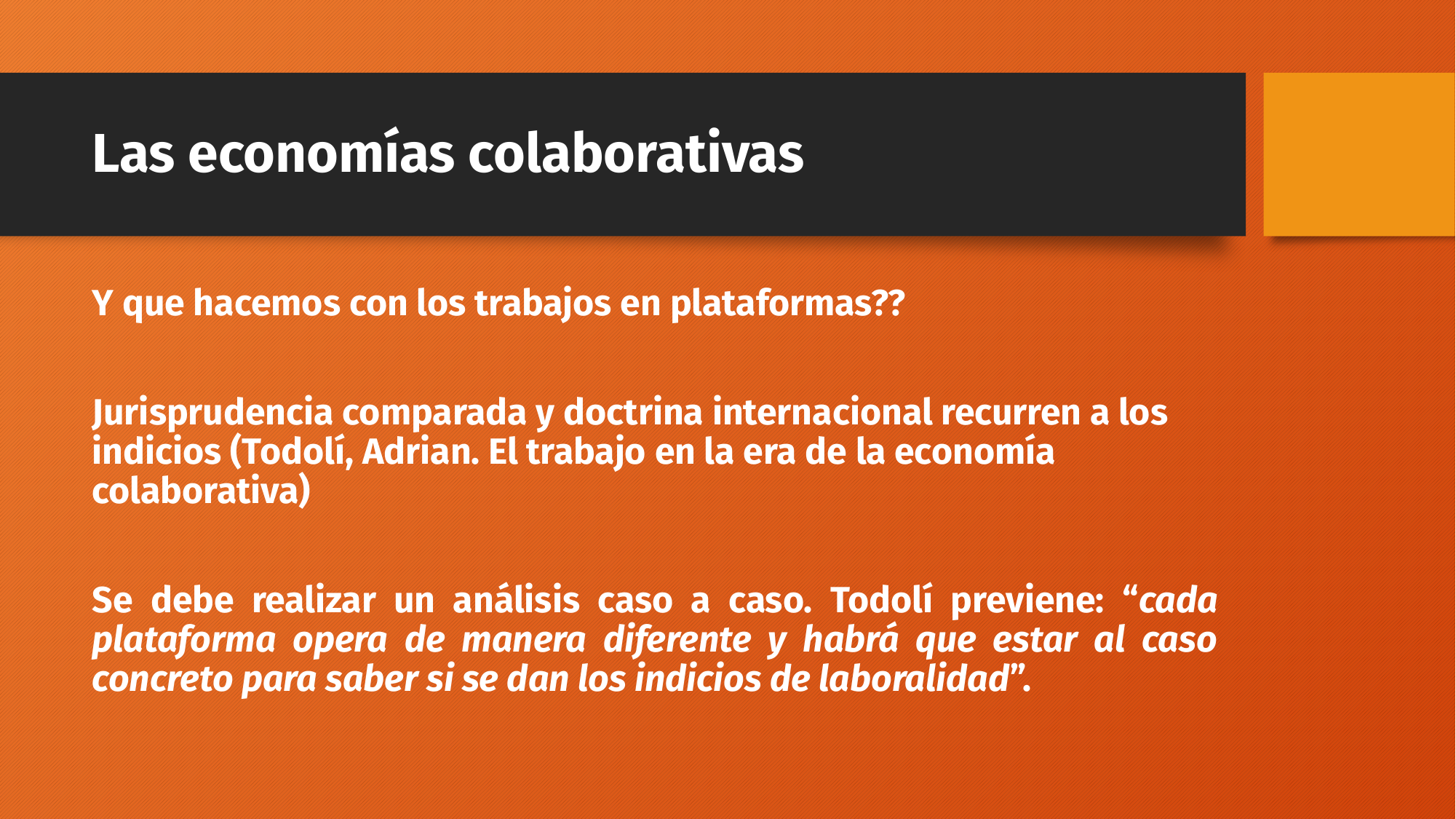

# Las economías colaborativas
Y que hacemos con los trabajos en plataformas??

Jurisprudencia comparada y doctrina internacional recurren a los indicios (Todolí, Adrian. El trabajo en la era de la economía colaborativa)

Se debe realizar un análisis caso a caso. Todolí previene: “cada plataforma opera de manera diferente y habrá que estar al caso concreto para saber si se dan los indicios de laboralidad”.